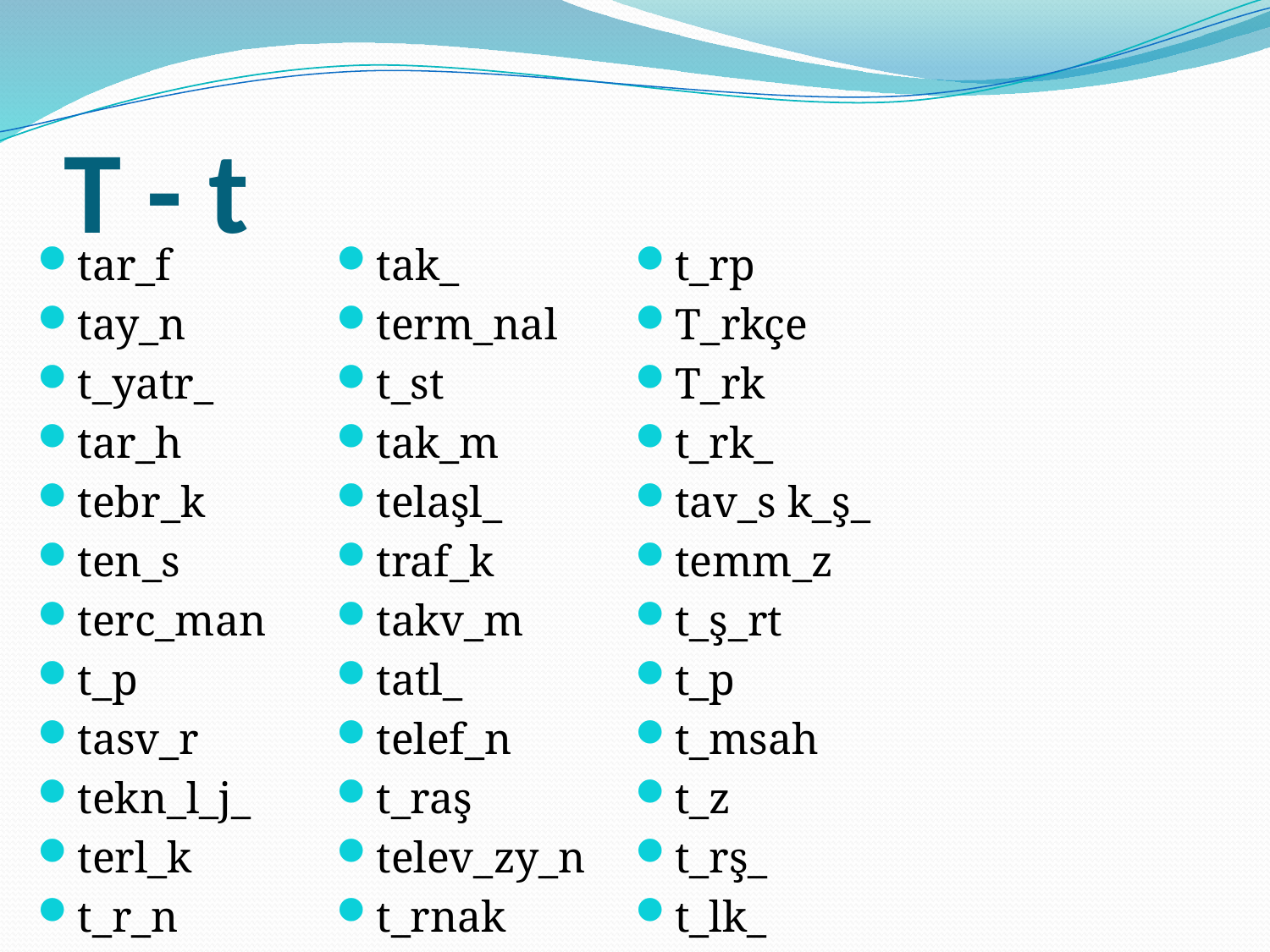

# T - t
tar_f
tay_n
t_yatr_
tar_h
tebr_k
ten_s
terc_man
t_p
tasv_r
tekn_l_j_
terl_k
t_r_n
tak_
term_nal
t_st
tak_m
telaşl_
traf_k
takv_m
tatl_
telef_n
t_raş
telev_zy_n
t_rnak
t_rp
T_rkçe
T_rk
t_rk_
tav_s k_ş_
temm_z
t_ş_rt
t_p
t_msah
t_z
t_rş_
t_lk_